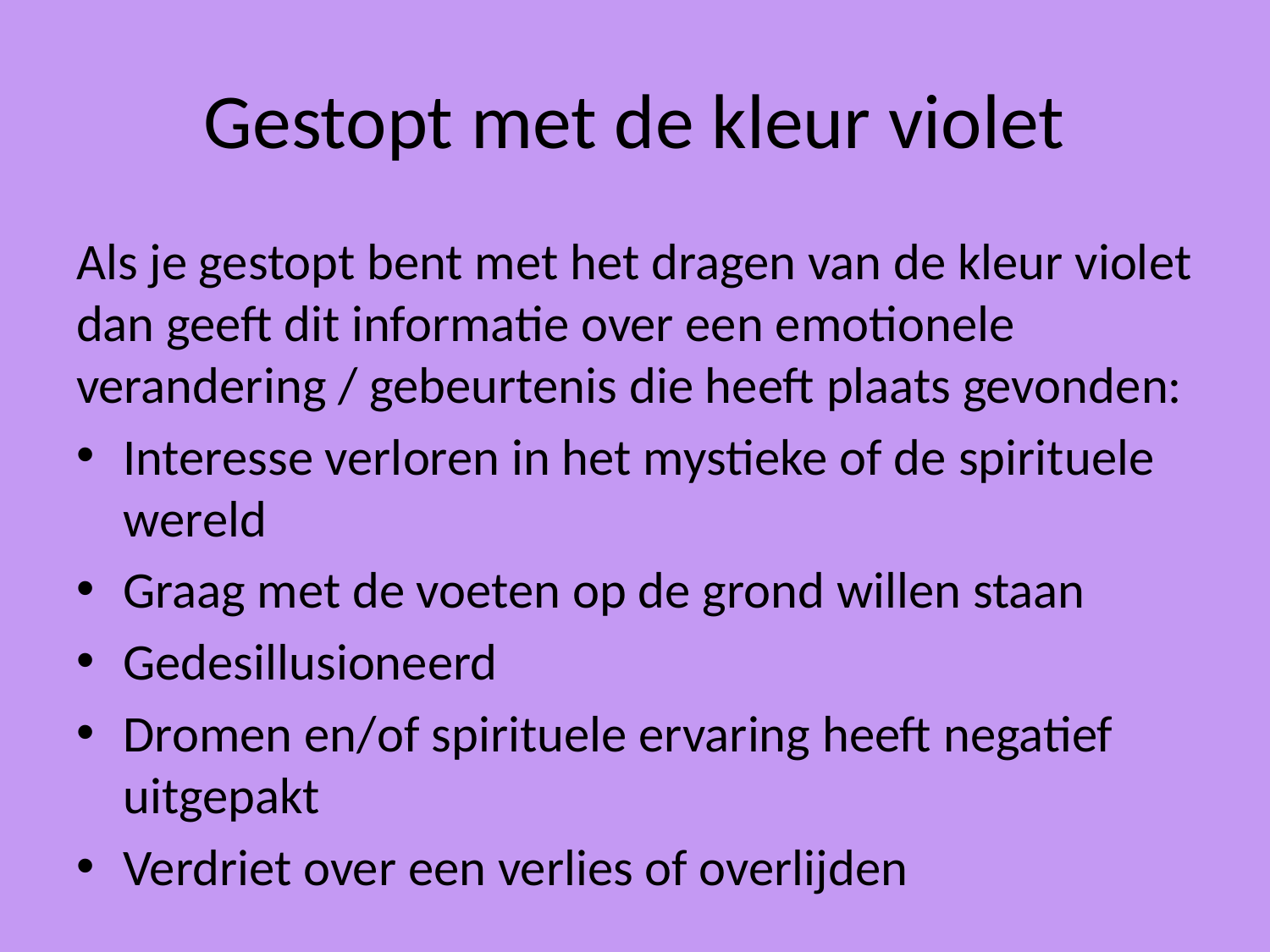

# Gestopt met de kleur violet
Als je gestopt bent met het dragen van de kleur violet dan geeft dit informatie over een emotionele verandering / gebeurtenis die heeft plaats gevonden:
Interesse verloren in het mystieke of de spirituele wereld
Graag met de voeten op de grond willen staan
Gedesillusioneerd
Dromen en/of spirituele ervaring heeft negatief uitgepakt
Verdriet over een verlies of overlijden